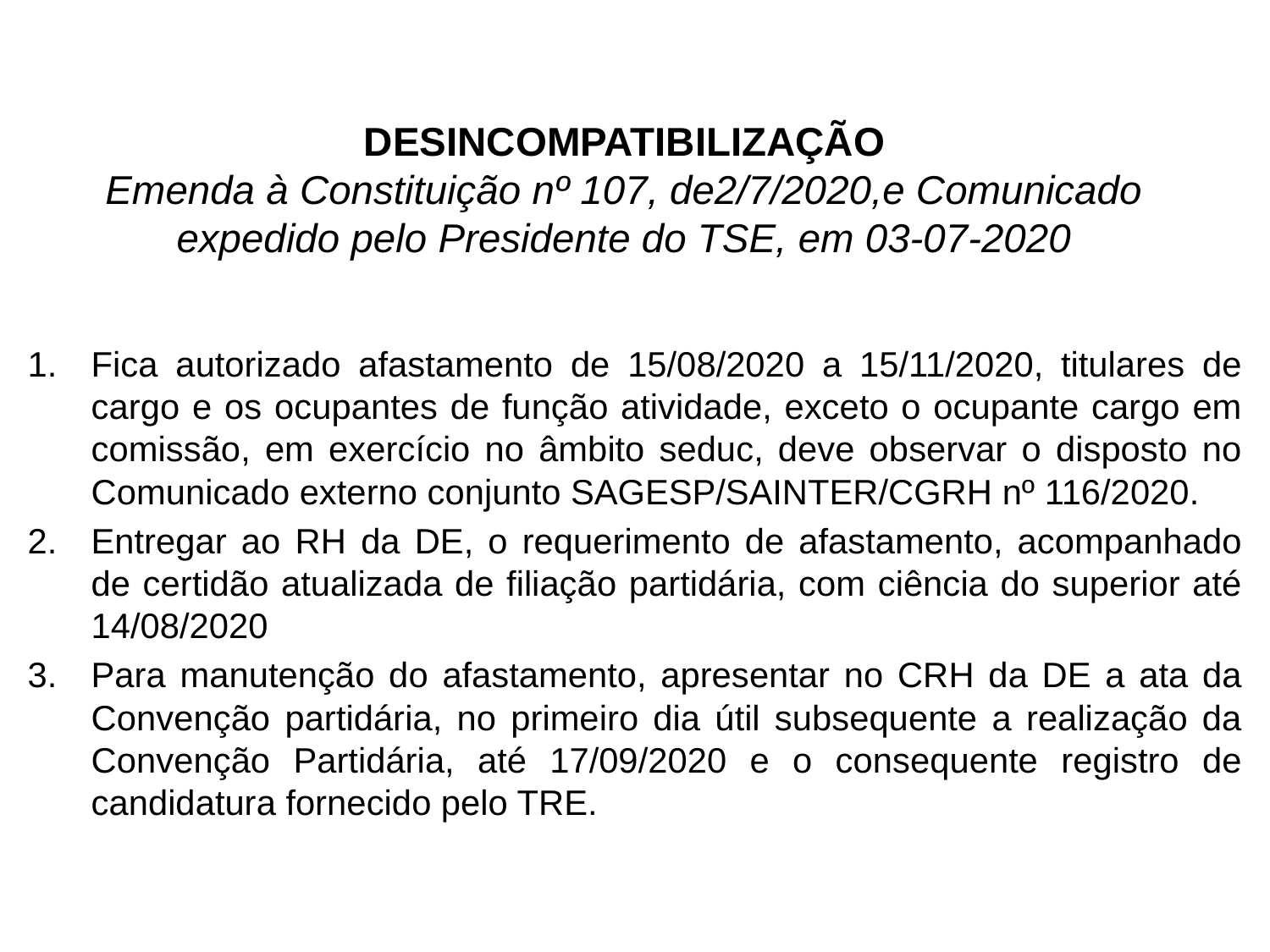

# DESINCOMPATIBILIZAÇÃO Emenda à Constituição nº 107, de2/7/2020,e Comunicado expedido pelo Presidente do TSE, em 03-07-2020

Fica autorizado afastamento de 15/08/2020 a 15/11/2020, titulares de cargo e os ocupantes de função atividade, exceto o ocupante cargo em comissão, em exercício no âmbito seduc, deve observar o disposto no Comunicado externo conjunto SAGESP/SAINTER/CGRH nº 116/2020.
Entregar ao RH da DE, o requerimento de afastamento, acompanhado de certidão atualizada de filiação partidária, com ciência do superior até 14/08/2020
Para manutenção do afastamento, apresentar no CRH da DE a ata da Convenção partidária, no primeiro dia útil subsequente a realização da Convenção Partidária, até 17/09/2020 e o consequente registro de candidatura fornecido pelo TRE.